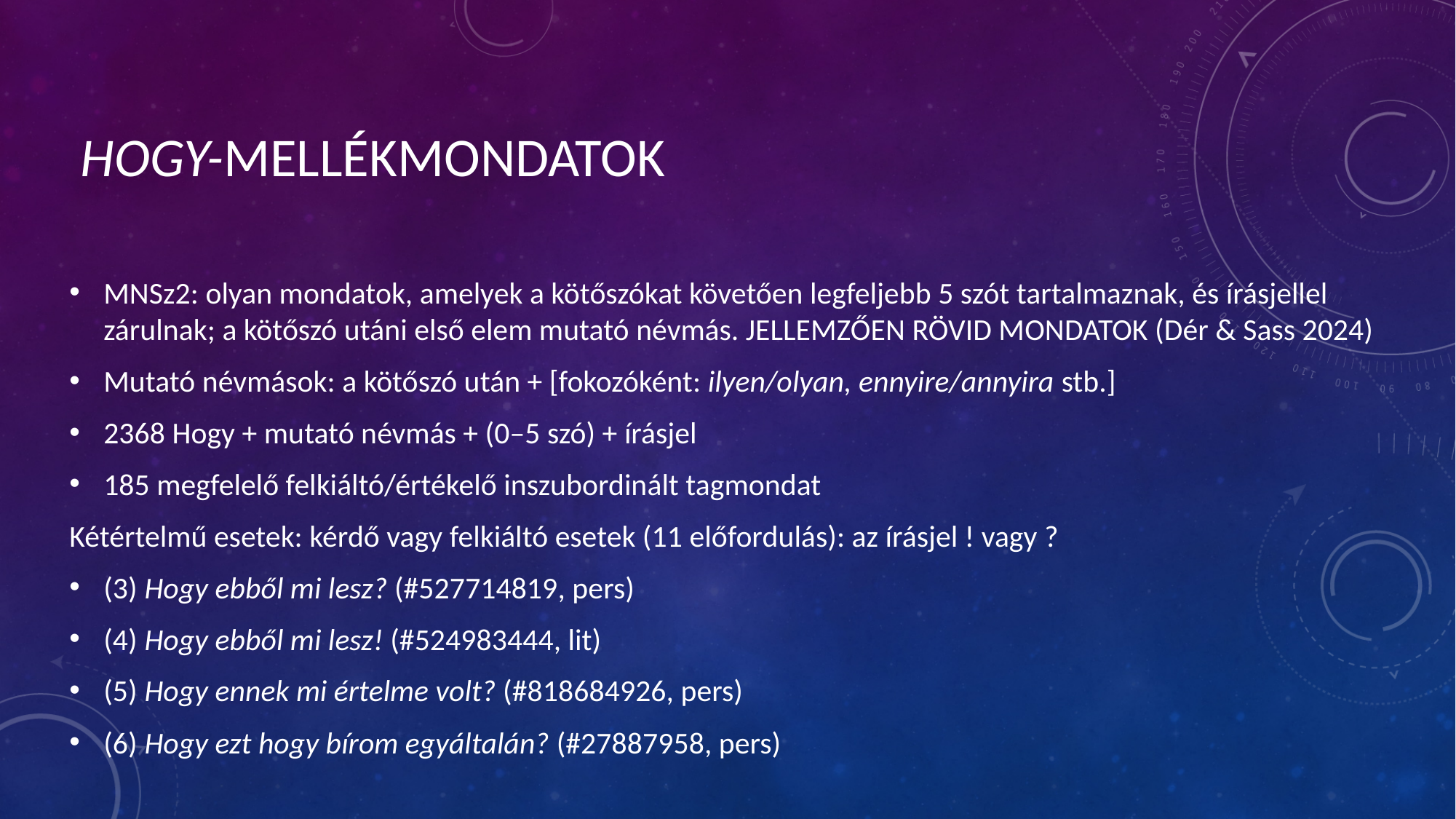

# hogy-mellékmondatok
MNSz2: olyan mondatok, amelyek a kötőszókat követően legfeljebb 5 szót tartalmaznak, és írásjellel zárulnak; a kötőszó utáni első elem mutató névmás. JELLEMZŐEN RÖVID MONDATOK (Dér & Sass 2024)
Mutató névmások: a kötőszó után + [fokozóként: ilyen/olyan, ennyire/annyira stb.]
2368 Hogy + mutató névmás + (0–5 szó) + írásjel
185 megfelelő felkiáltó/értékelő inszubordinált tagmondat
Kétértelmű esetek: kérdő vagy felkiáltó esetek (11 előfordulás): az írásjel ! vagy ?
(3) Hogy ebből mi lesz? (#527714819, pers)
(4) Hogy ebből mi lesz! (#524983444, lit)
(5) Hogy ennek mi értelme volt? (#818684926, pers)
(6) Hogy ezt hogy bírom egyáltalán? (#27887958, pers)